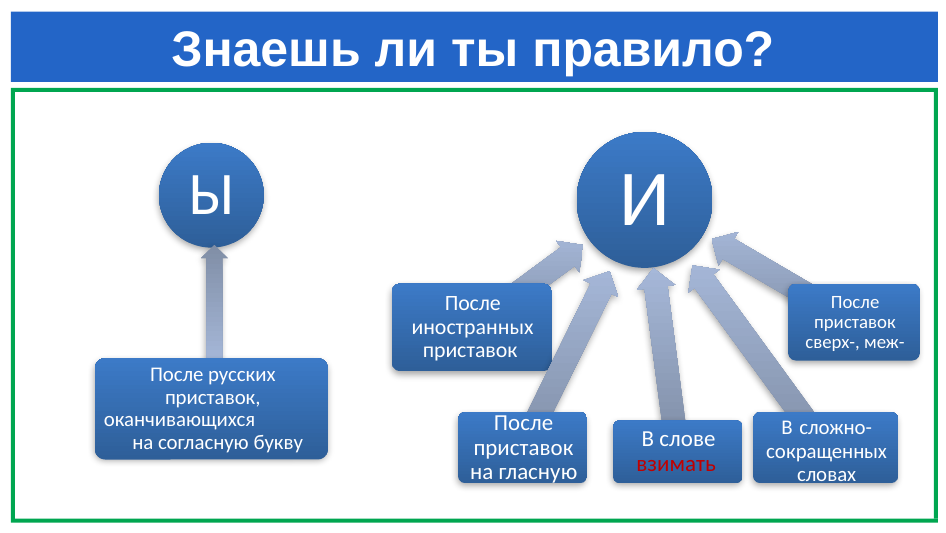

# Знаешь ли ты правило?
Ы
После русских приставок, оканчивающихся                 на согласную букву
И
После иностранных приставок
В слове взимать
После приставок сверх-, меж-
В сложно-сокращенных словах
После приставок на гласную